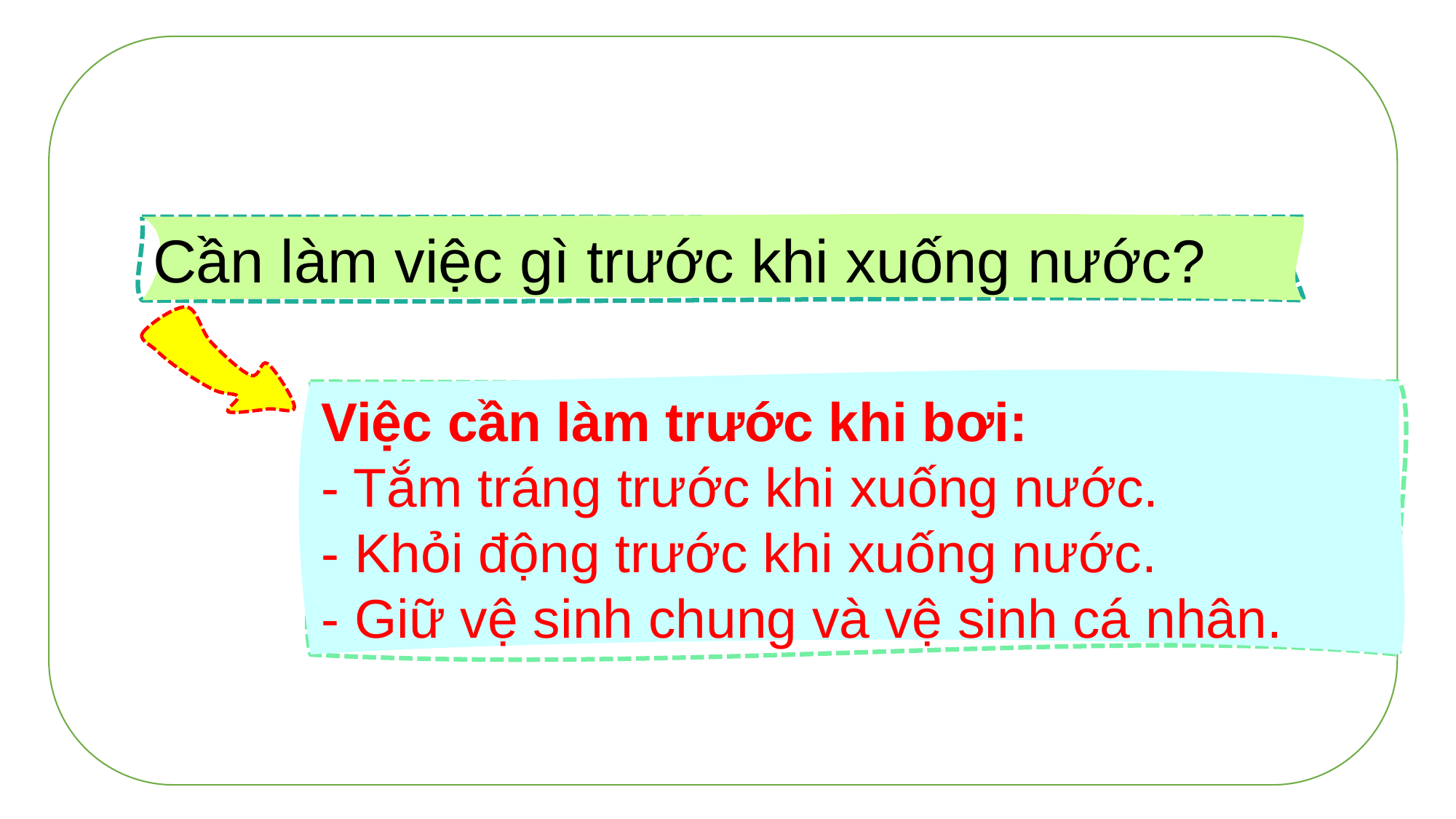

Cần làm việc gì trước khi xuống nước?

Việc cần làm trước khi bơi:
- Tắm tráng trước khi xuống nước.
- Khỏi động trước khi xuống nước.
- Giữ vệ sinh chung và vệ sinh cá nhân.